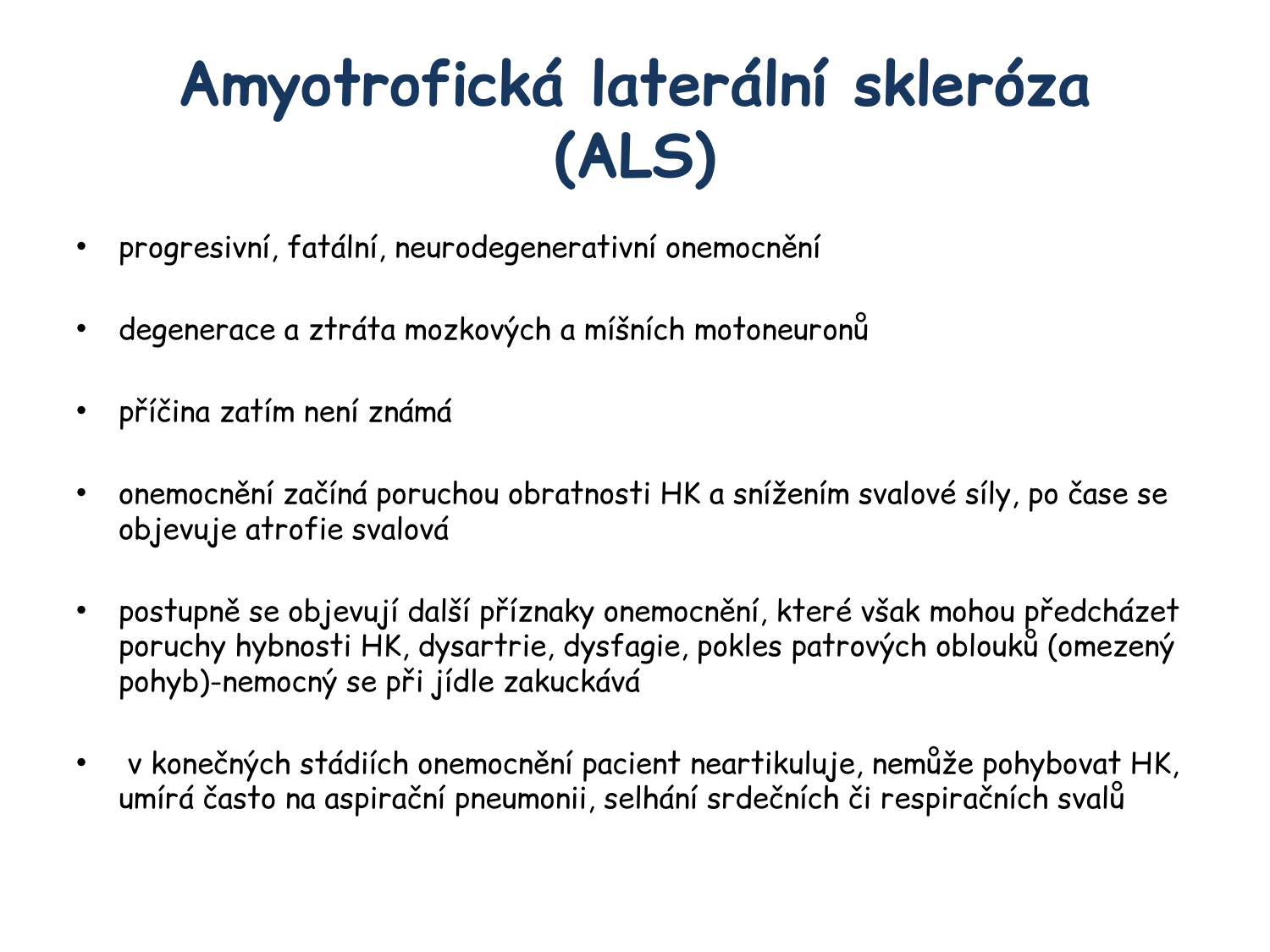

# Amyotrofická laterální skleróza (ALS)
progresivní, fatální, neurodegenerativní onemocnění

degenerace a ztráta mozkových a míšních motoneuronů

příčina zatím není známá

onemocnění začíná poruchou obratnosti HK a snížením svalové síly, po čase se objevuje atrofie svalová

postupně se objevují další příznaky onemocnění, které však mohou předcházet poruchy hybnosti HK, dysartrie, dysfagie, pokles patrových oblouků (omezený pohyb)-nemocný se při jídle zakuckává

 v konečných stádiích onemocnění pacient neartikuluje, nemůže pohybovat HK, umírá často na aspirační pneumonii, selhání srdečních či respiračních svalů